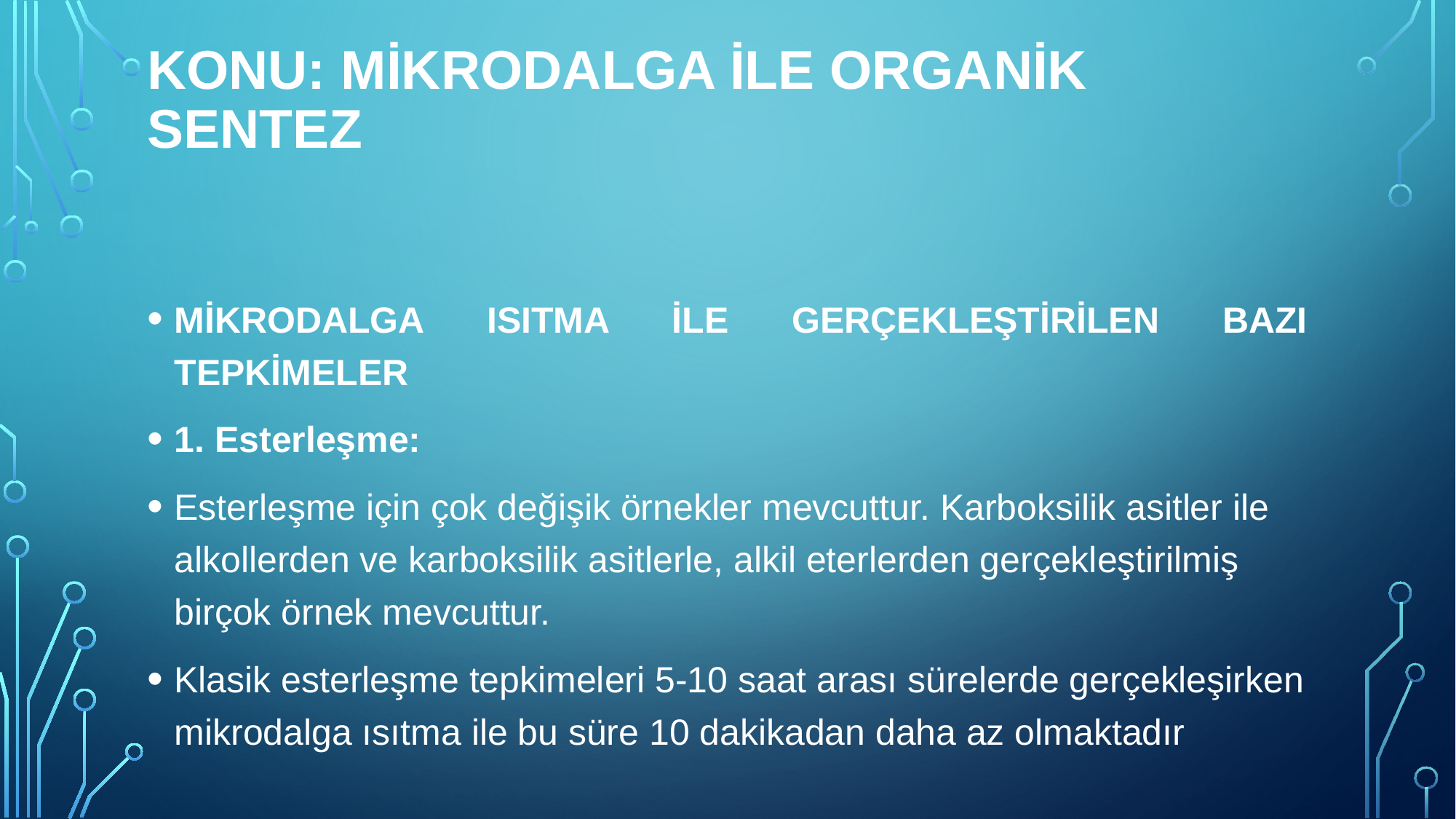

# Konu: MİKRODALGA İLE ORGANİK SENTEZ
MİKRODALGA ISITMA İLE GERÇEKLEŞTİRİLEN BAZI TEPKİMELER
1. Esterleşme:
Esterleşme için çok değişik örnekler mevcuttur. Karboksilik asitler ile alkollerden ve karboksilik asitlerle, alkil eterlerden gerçekleştirilmiş birçok örnek mevcuttur.
Klasik esterleşme tepkimeleri 5-10 saat arası sürelerde gerçekleşirken mikrodalga ısıtma ile bu süre 10 dakikadan daha az olmaktadır